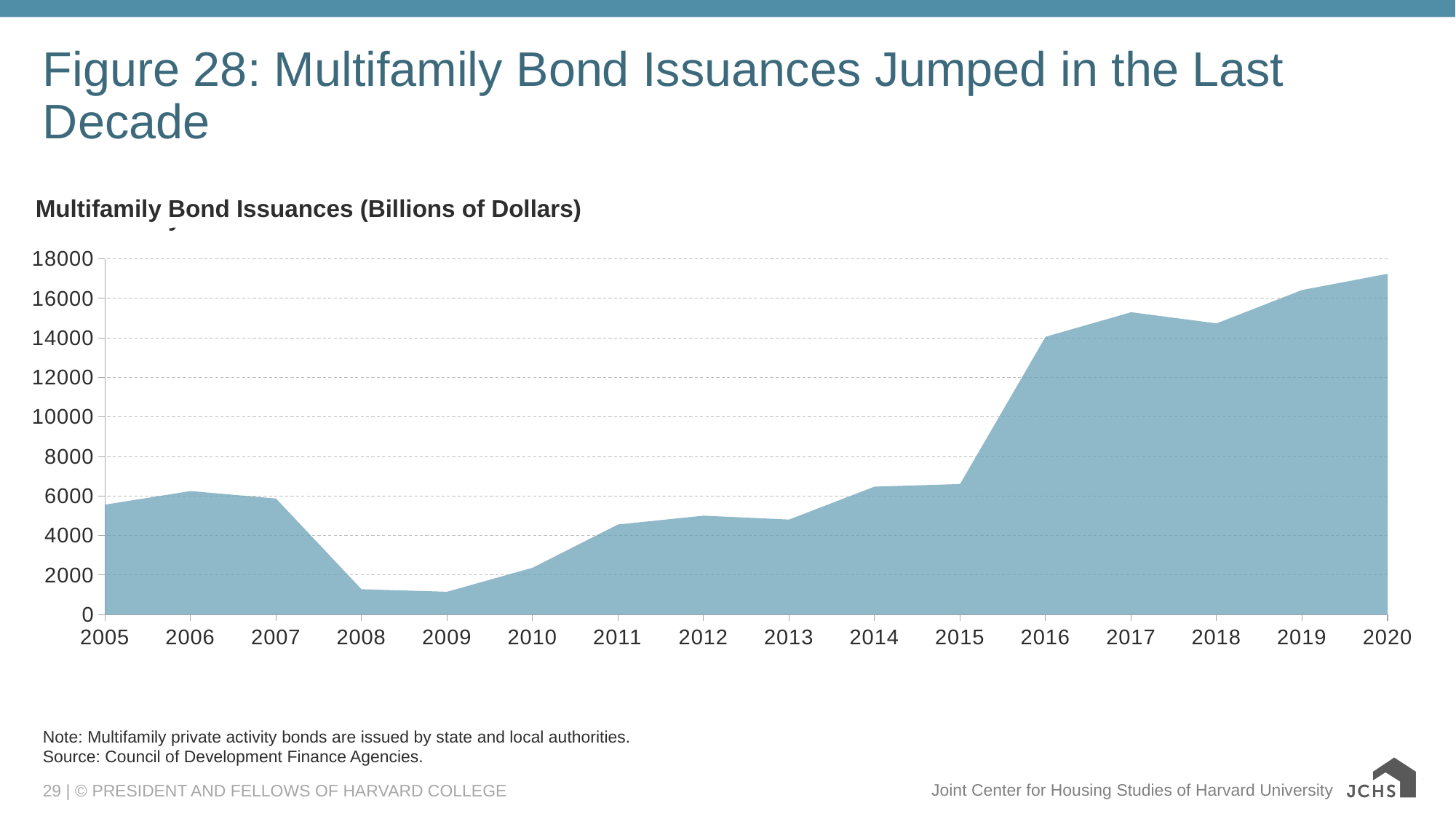

# Figure 28: Multifamily Bond Issuances Jumped in the Last Decade

### Chart: Multifamily Bond Issuances

| Category | Multifamily Bond Volume |
|---|---|
| 2005 | 5561.7 |
| 2006 | 6252.2 |
| 2007 | 5873.1 |
| 2008 | 1285.7 |
| 2009 | 1153.8 |
| 2010 | 2370.6 |
| 2011 | 4558.4 |
| 2012 | 5003.9 |
| 2013 | 4808.2 |
| 2014 | 6475.5 |
| 2015 | 6605.9 |
| 2016 | 14060.0 |
| 2017 | 15302.5 |
| 2018 | 14737.2 |
| 2019 | 16427.1 |
| 2020 | 17245.2 |
Multifamily Bond Issuances (Billions of Dollars)
Note: Multifamily private activity bonds are issued by state and local authorities.
Source: Council of Development Finance Agencies.